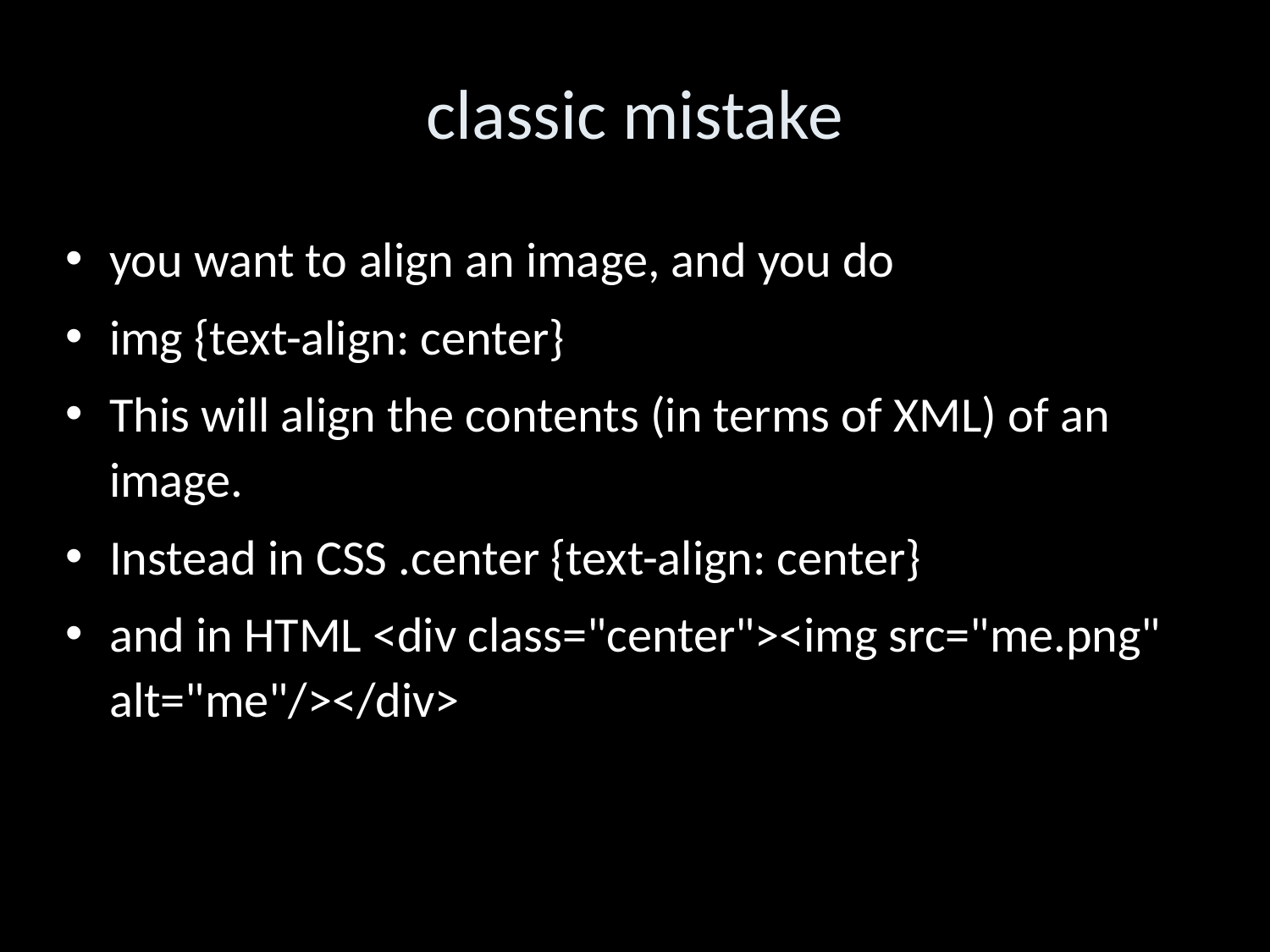

classic mistake
you want to align an image, and you do
img {text-align: center}
This will align the contents (in terms of XML) of an image.
Instead in CSS .center {text-align: center}
and in HTML <div class="center"><img src="me.png" alt="me"/></div>